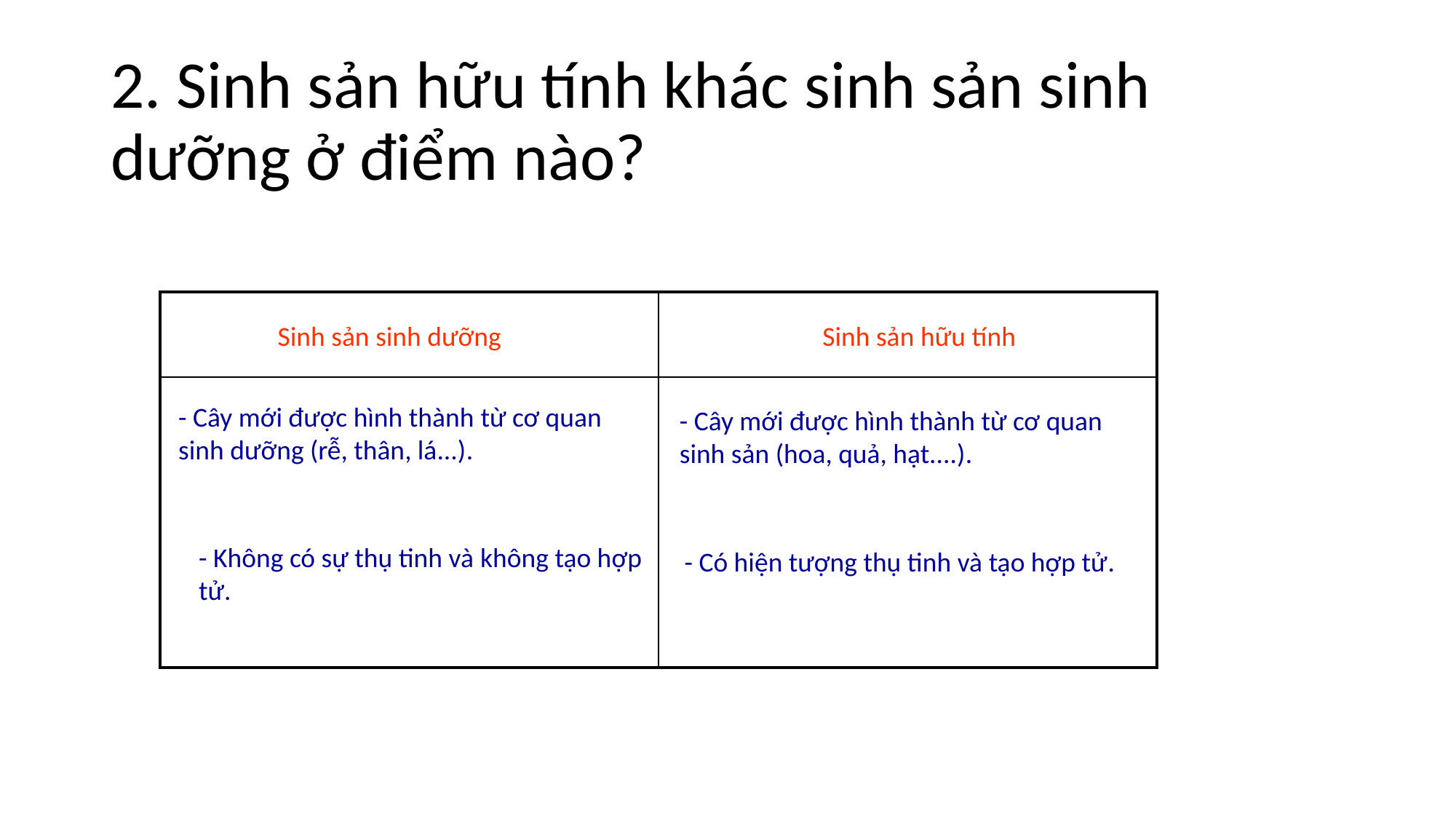

# 2. Sinh sản hữu tính khác sinh sản sinh dưỡng ở điểm nào?
|  |  |
| --- | --- |
|  |  |
Sinh sản sinh dưỡng
Sinh sản hữu tính
- Cây mới được hình thành từ cơ quan sinh dưỡng (rễ, thân, lá...).
- Cây mới được hình thành từ cơ quan sinh sản (hoa, quả, hạt....).
- Không có sự thụ tinh và không tạo hợp tử.
- Có hiện tượng thụ tinh và tạo hợp tử.